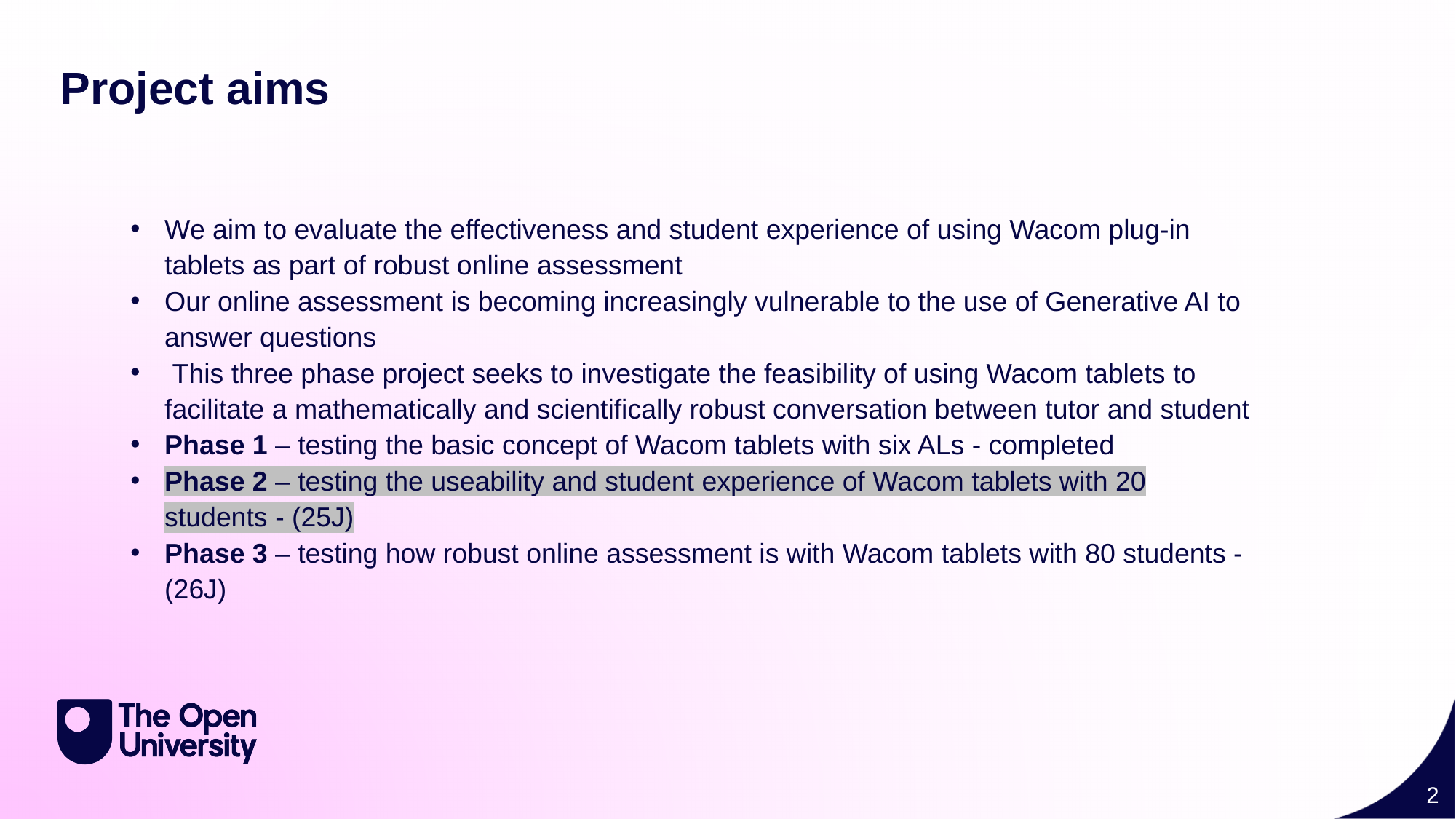

Project aims

We aim to evaluate the effectiveness and student experience of using Wacom plug-in tablets as part of robust online assessment
Our online assessment is becoming increasingly vulnerable to the use of Generative AI to answer questions
 This three phase project seeks to investigate the feasibility of using Wacom tablets to facilitate a mathematically and scientifically robust conversation between tutor and student
Phase 1 – testing the basic concept of Wacom tablets with six ALs - completed
Phase 2 – testing the useability and student experience of Wacom tablets with 20 students - (25J)
Phase 3 – testing how robust online assessment is with Wacom tablets with 80 students - (26J)